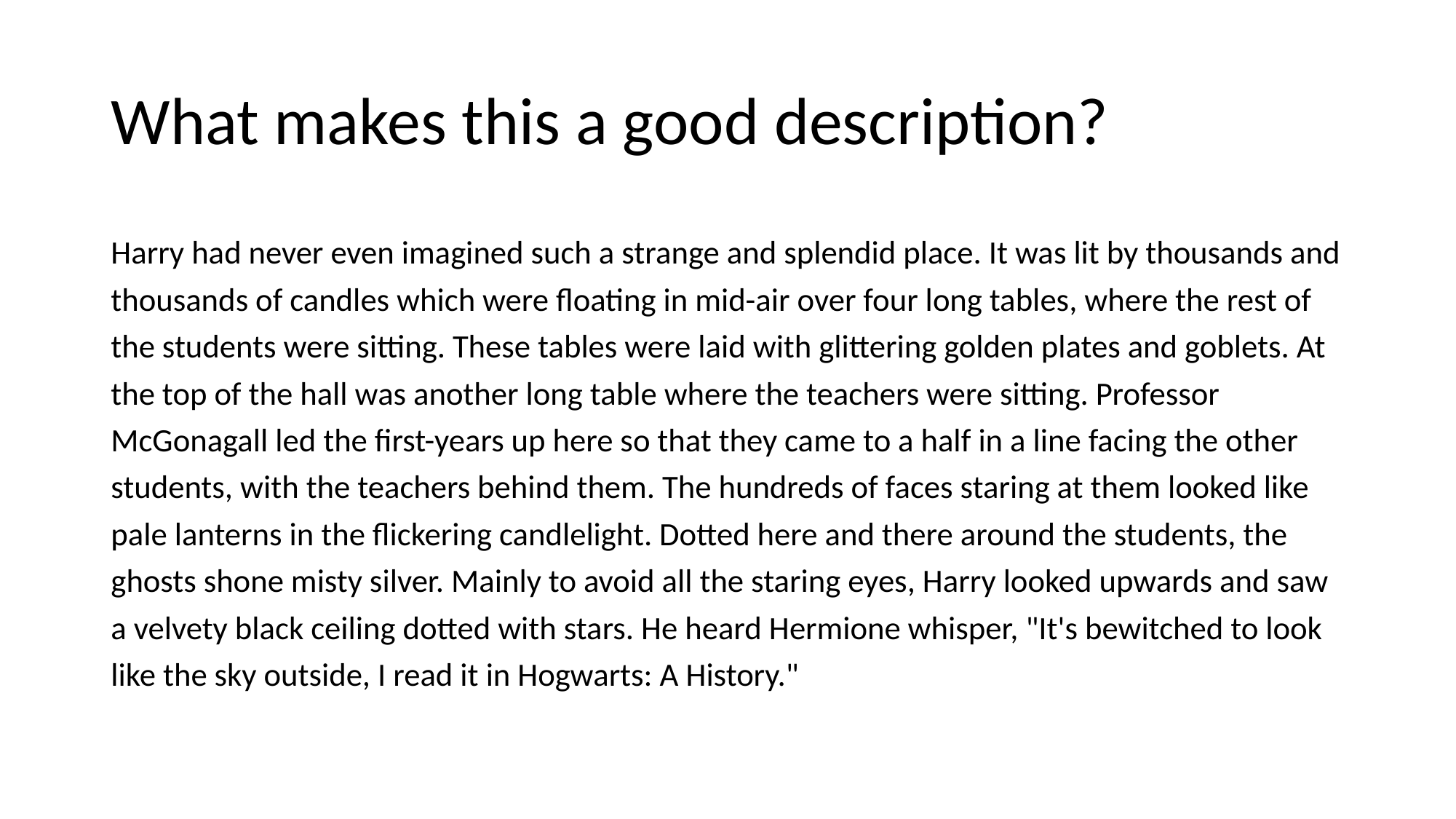

# What makes this a good description?
Harry had never even imagined such a strange and splendid place. It was lit by thousands and thousands of candles which were floating in mid-air over four long tables, where the rest of the students were sitting. These tables were laid with glittering golden plates and goblets. At the top of the hall was another long table where the teachers were sitting. Professor McGonagall led the first-years up here so that they came to a half in a line facing the other students, with the teachers behind them. The hundreds of faces staring at them looked like pale lanterns in the flickering candlelight. Dotted here and there around the students, the ghosts shone misty silver. Mainly to avoid all the staring eyes, Harry looked upwards and saw a velvety black ceiling dotted with stars. He heard Hermione whisper, "It's bewitched to look like the sky outside, I read it in Hogwarts: A History."